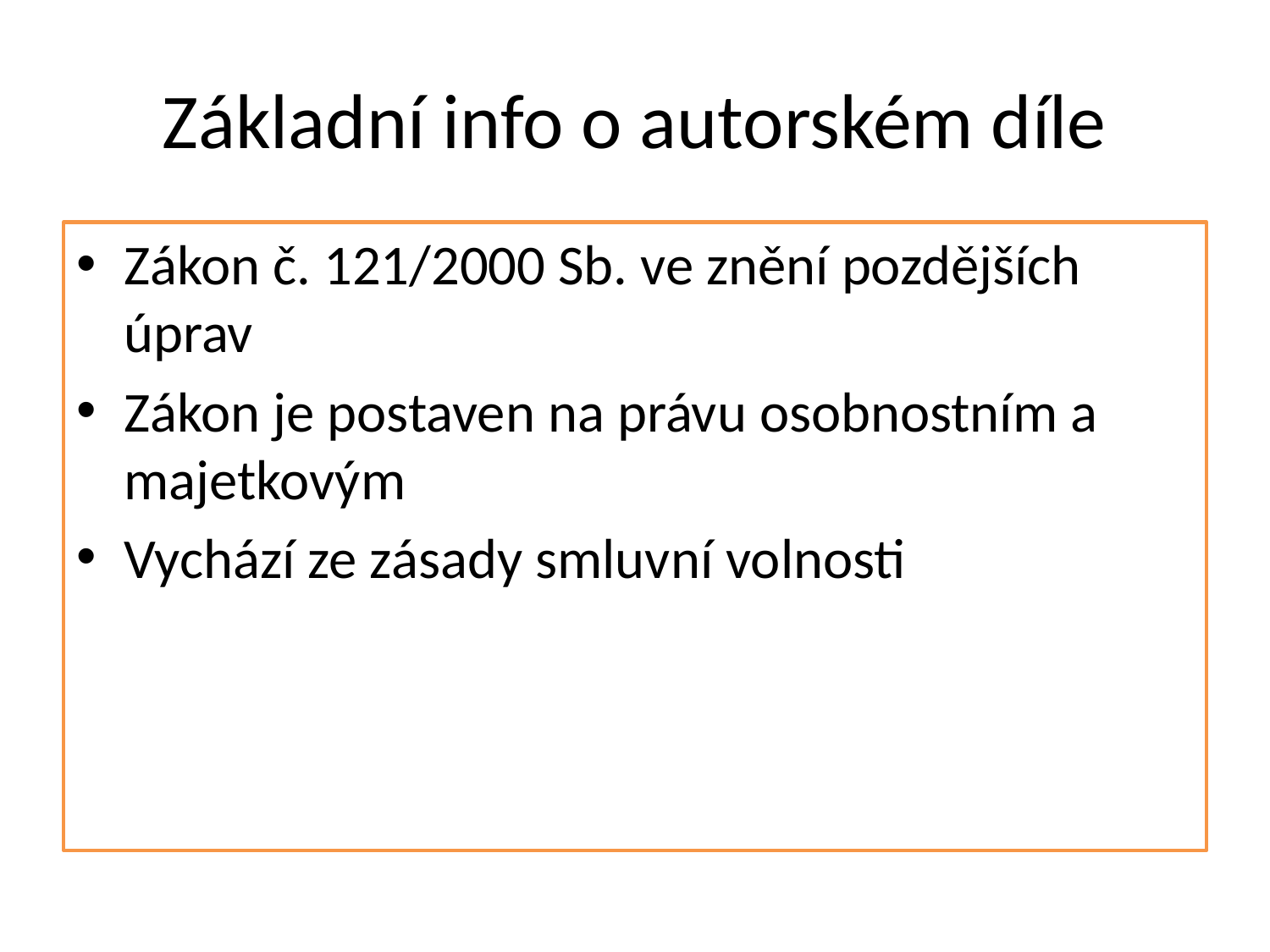

# Základní info o autorském díle
Zákon č. 121/2000 Sb. ve znění pozdějších úprav
Zákon je postaven na právu osobnostním a majetkovým
Vychází ze zásady smluvní volnosti